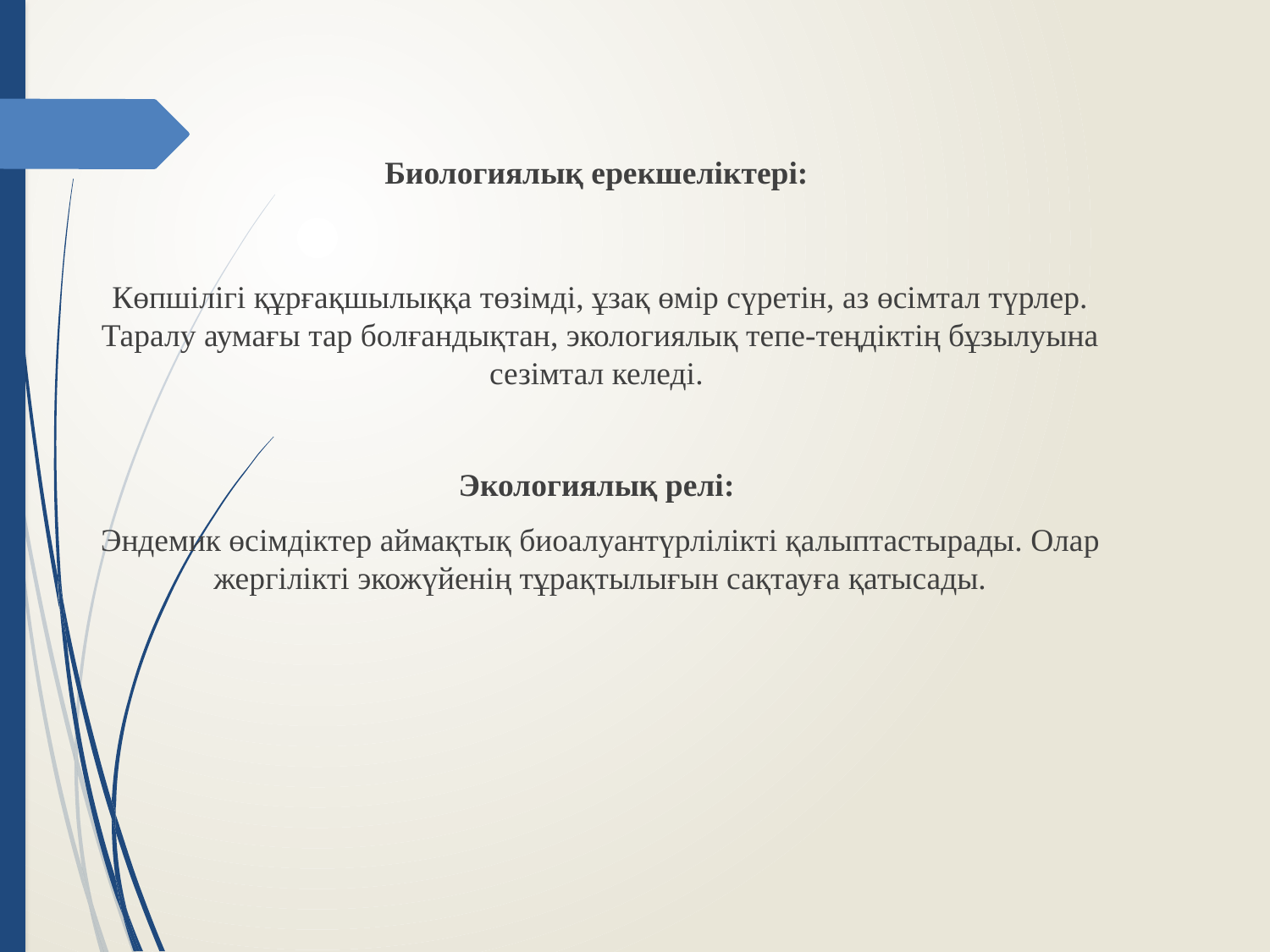

#
Биологиялық ерекшеліктері:

Көпшілігі құрғақшылыққа төзімді, ұзақ өмір сүретін, аз өсімтал түрлер. Таралу аумағы тар болғандықтан, экологиялық тепе-теңдіктің бұзылуына сезімтал келеді.

Экологиялық релі:
Эндемик өсімдіктер аймақтық биоалуантүрлілікті қалыптастырады. Олар жергілікті экожүйенің тұрақтылығын сақтауға қатысады.